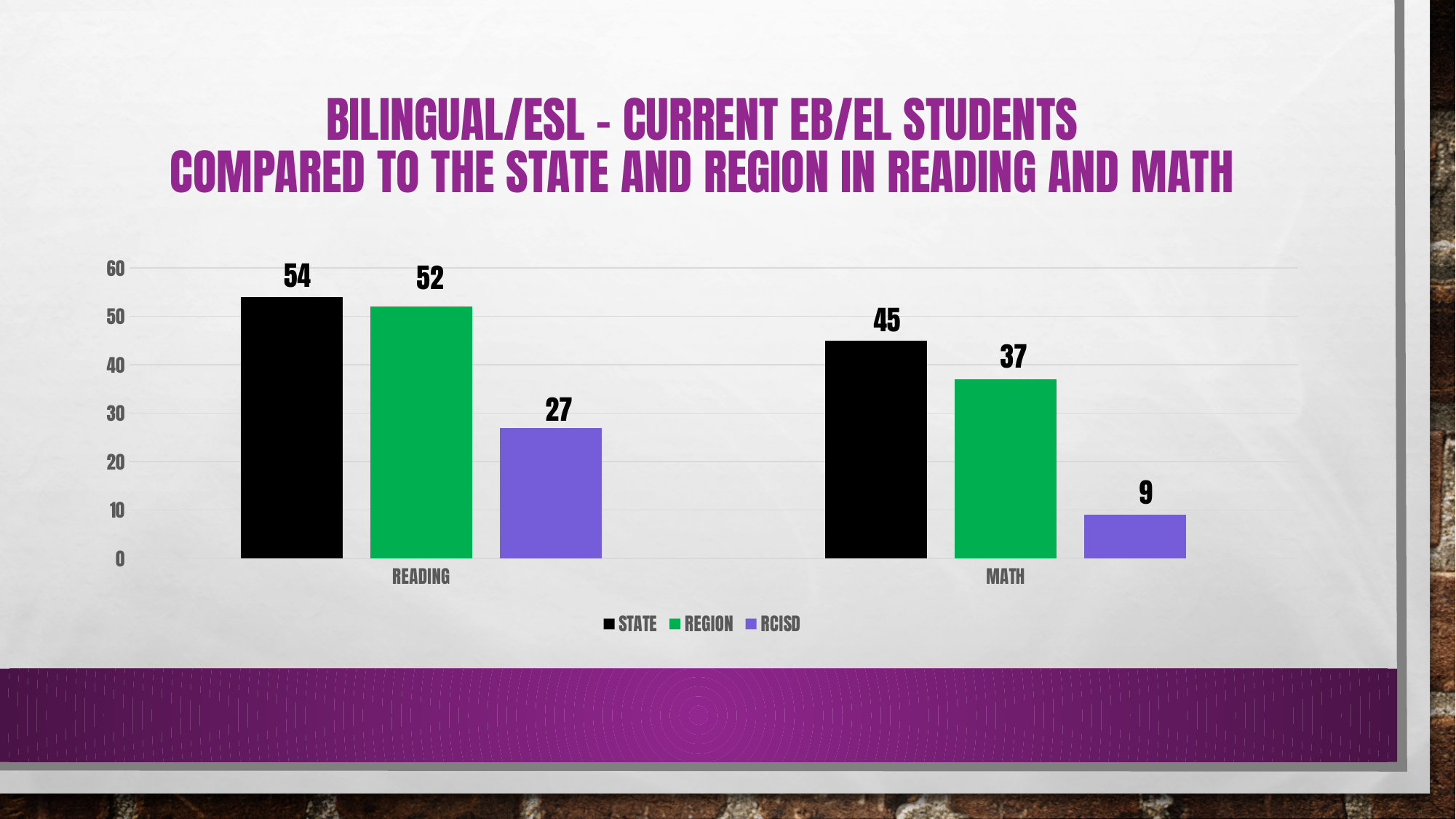

# BILINGUAL/ESL – CURRENT EB/EL STUDENTS COMPARED TO THE STATE AND REGION IN READING AND MATH

### Chart

| Category | STATE | REGION | RCISD |
|---|---|---|---|
| READING | 54.0 | 52.0 | 27.0 |
| MATH | 45.0 | 37.0 | 9.0 |
54
52
45
37
27
9